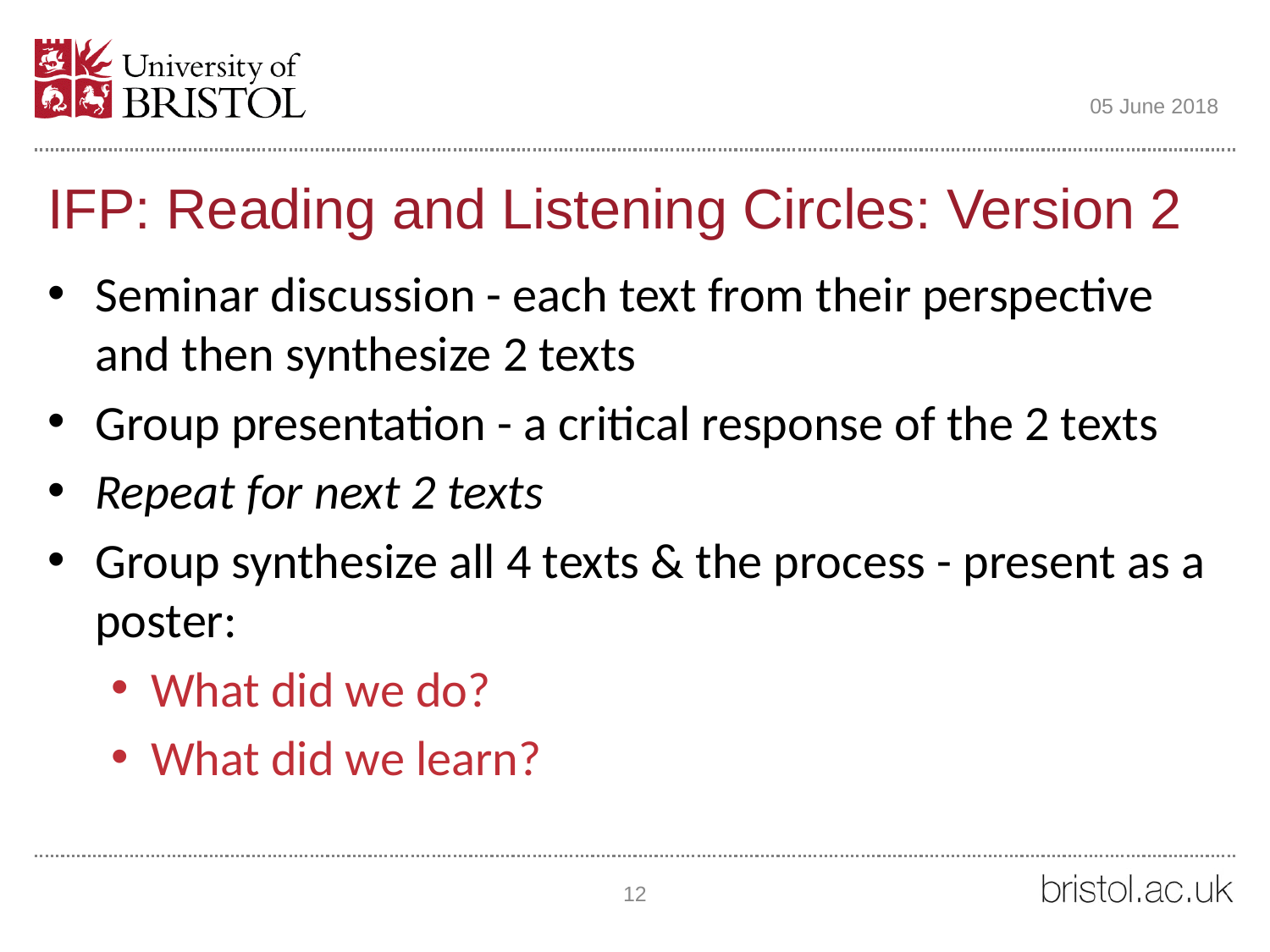

05 June 2018
# IFP: Reading and Listening Circles: Version 2
Seminar discussion - each text from their perspective and then synthesize 2 texts
Group presentation - a critical response of the 2 texts
Repeat for next 2 texts
Group synthesize all 4 texts & the process - present as a poster:
What did we do?
What did we learn?

12